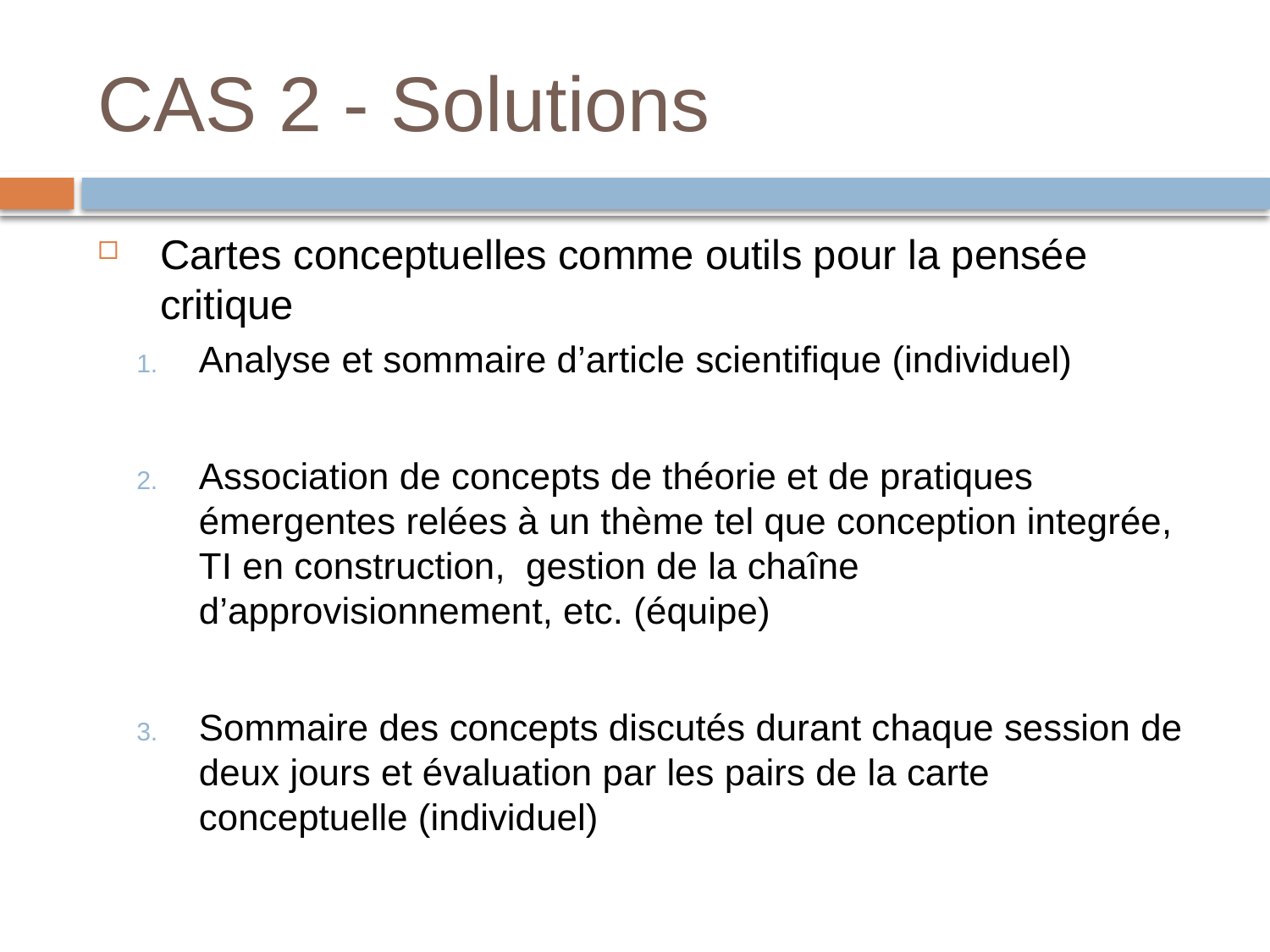

# CAS 2 - Solutions
Cartes conceptuelles comme outils pour la pensée critique
Analyse et sommaire d’article scientifique (individuel)

Association de concepts de théorie et de pratiques émergentes relées à un thème tel que conception integrée, TI en construction,  gestion de la chaîne d’approvisionnement, etc. (équipe)

Sommaire des concepts discutés durant chaque session de deux jours et évaluation par les pairs de la carte conceptuelle (individuel)